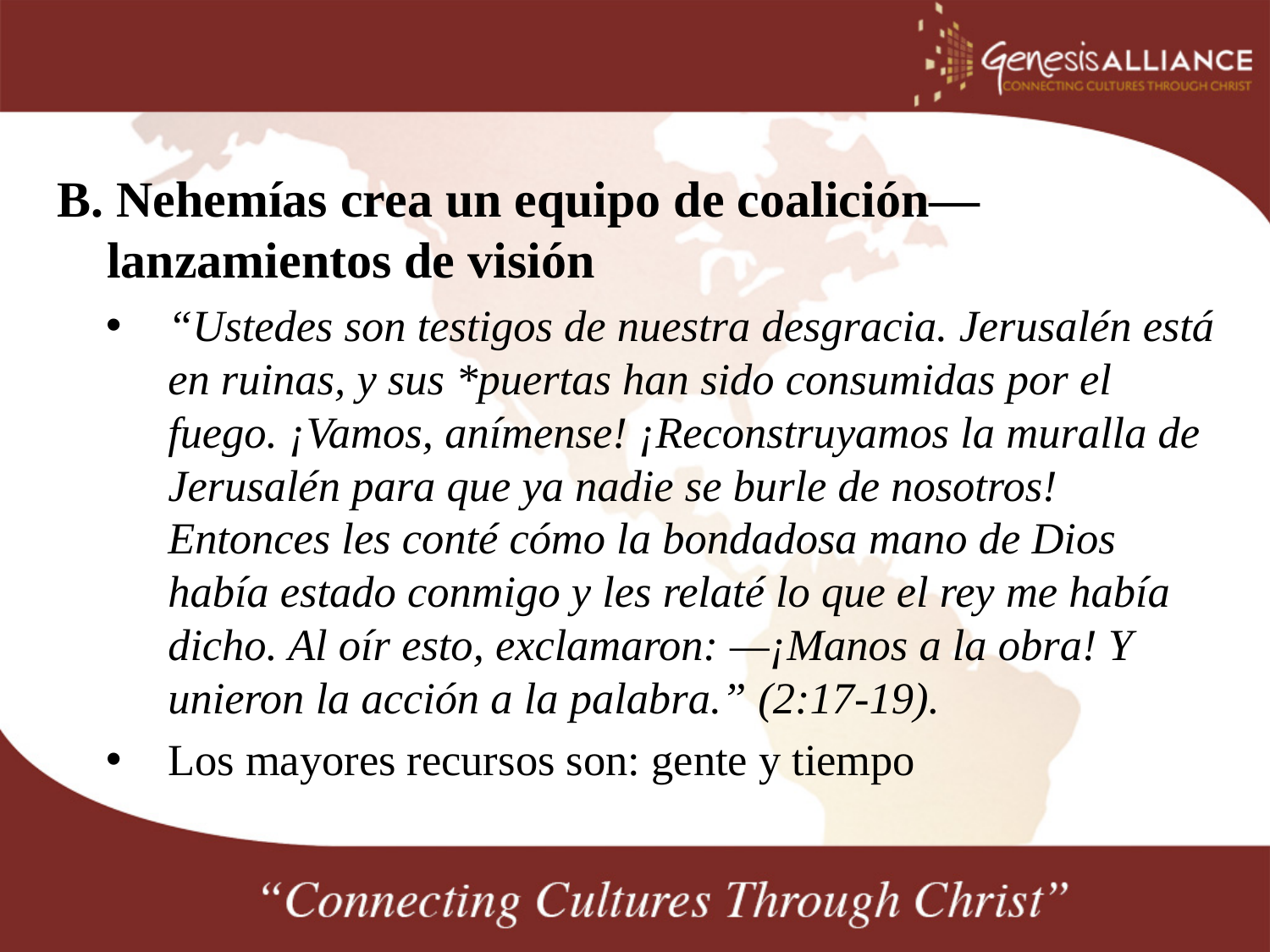

B. Nehemías crea un equipo de coalición—lanzamientos de visión
“Ustedes son testigos de nuestra desgracia. Jerusalén está en ruinas, y sus *puertas han sido consumidas por el fuego. ¡Vamos, anímense! ¡Reconstruyamos la muralla de Jerusalén para que ya nadie se burle de nosotros! Entonces les conté cómo la bondadosa mano de Dios había estado conmigo y les relaté lo que el rey me había dicho. Al oír esto, exclamaron: —¡Manos a la obra! Y unieron la acción a la palabra.” (2:17-19).
Los mayores recursos son: gente y tiempo